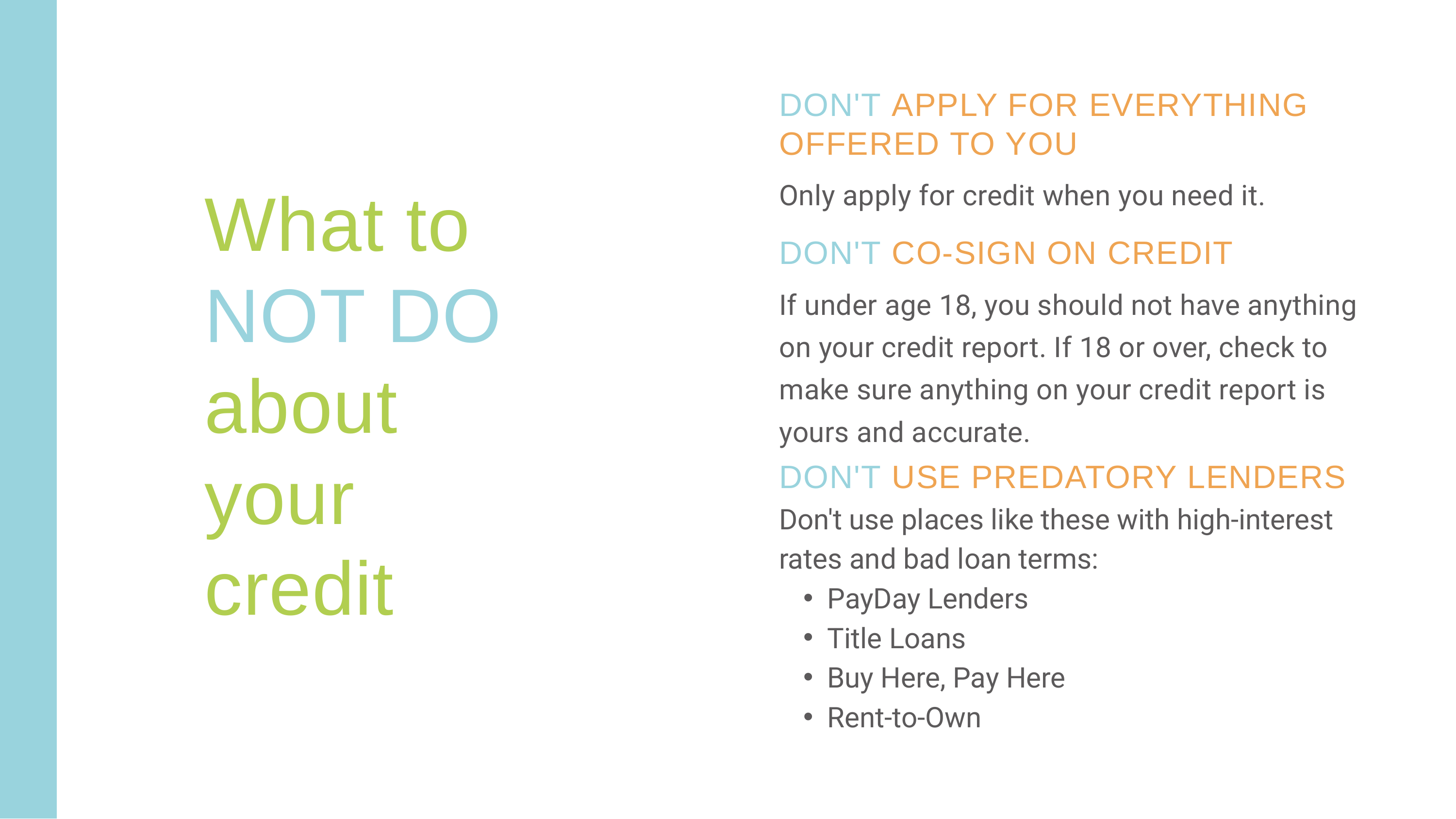

DON'T APPLY FOR EVERYTHING OFFERED TO YOU
Only apply for credit when you need it.
What to NOT DO about your credit
DON'T CO-SIGN ON CREDIT
If under age 18, you should not have anything on your credit report. If 18 or over, check to make sure anything on your credit report is yours and accurate.
DON'T USE PREDATORY LENDERS
Don't use places like these with high-interest rates and bad loan terms:
PayDay Lenders
Title Loans
Buy Here, Pay Here
Rent-to-Own